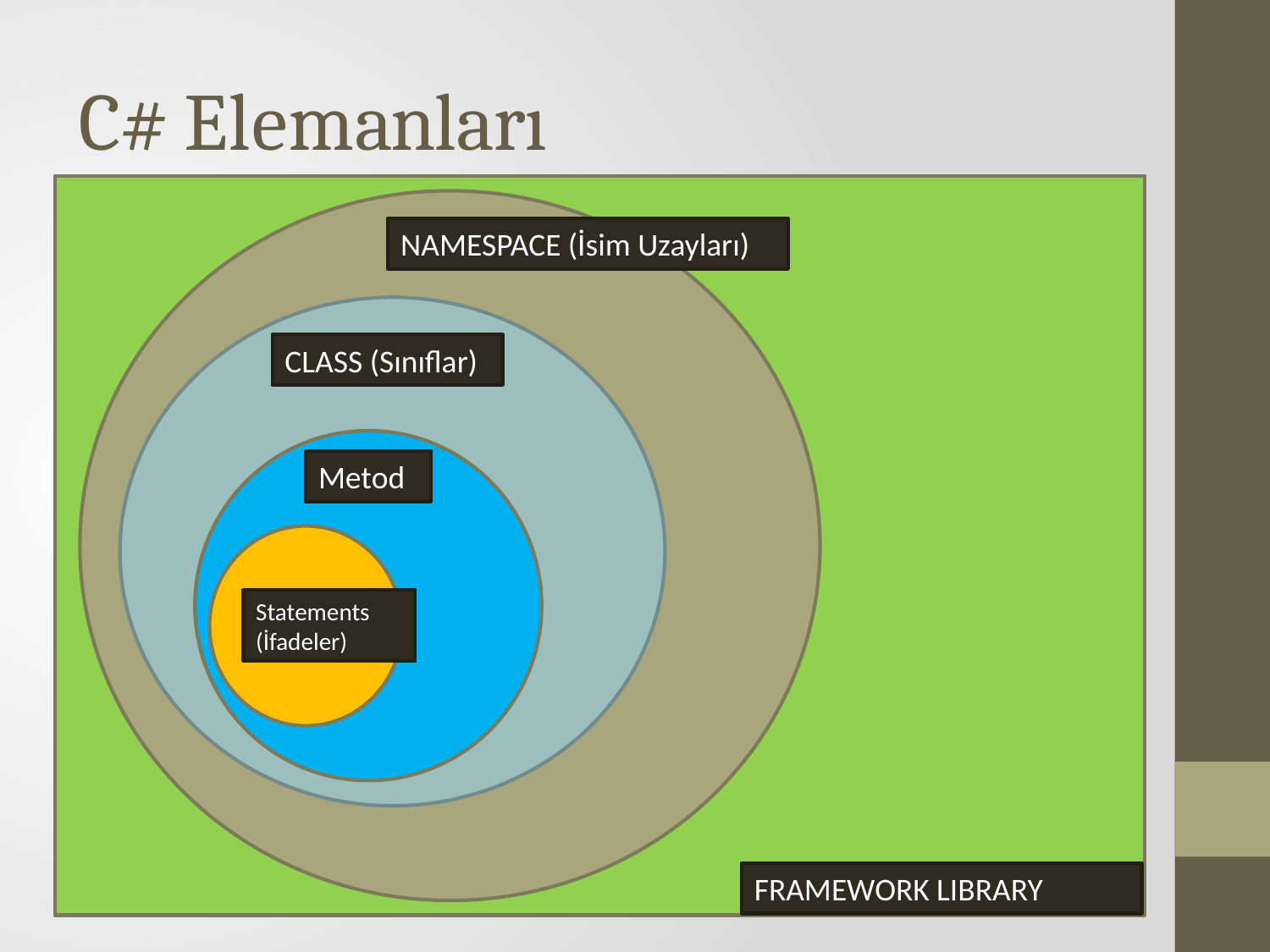

# C# Elemanları

«
NAMESPACE (İsim Uzayları)

CLASS (Sınıflar)

Metod

Statements (İfadeler)
FRAMEWORK LIBRARY